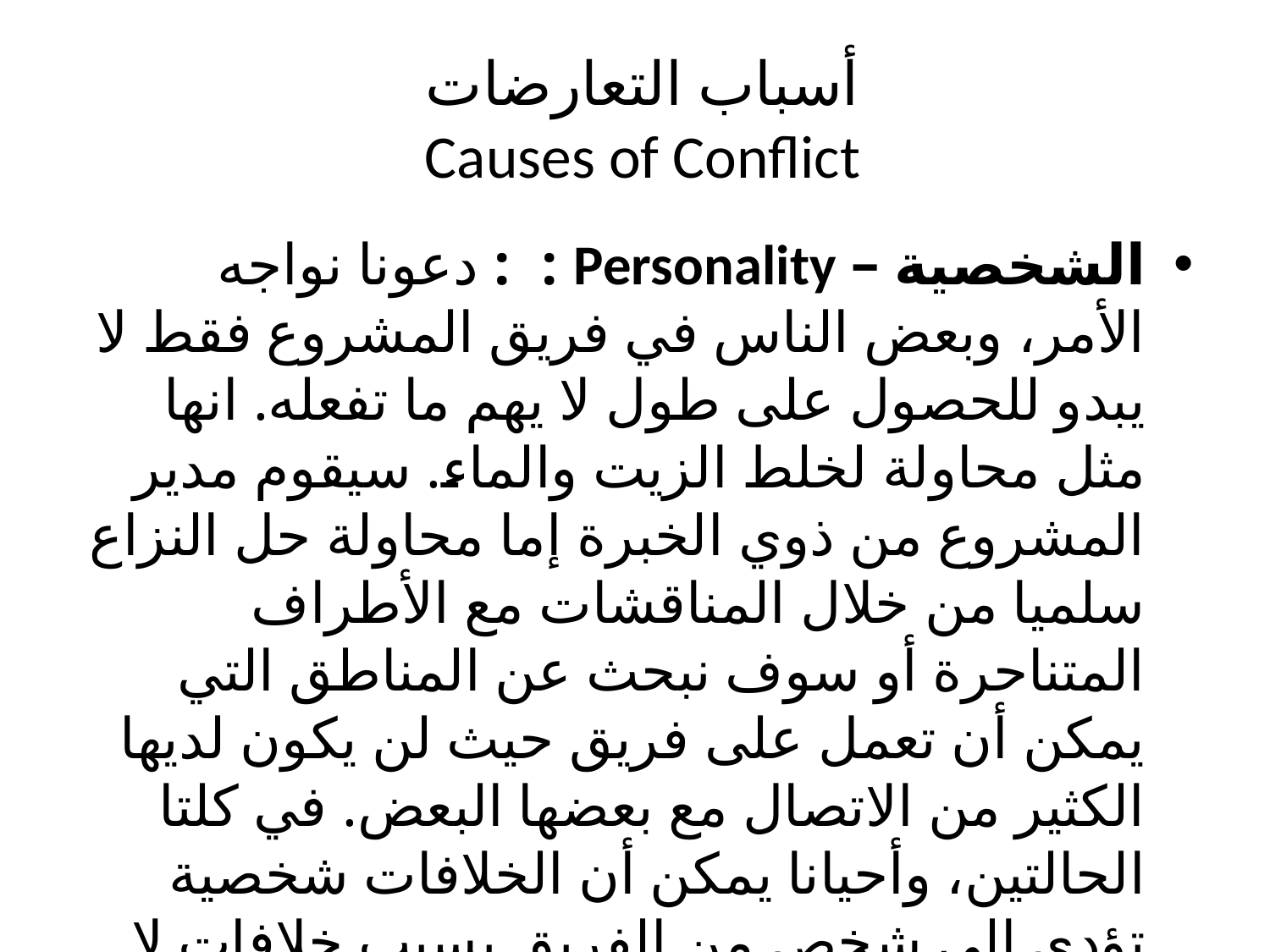

# أسباب التعارضات Causes of Conflict
الشخصية – Personality :  : دعونا نواجه الأمر، وبعض الناس في فريق المشروع فقط لا يبدو للحصول على طول لا يهم ما تفعله. انها مثل محاولة لخلط الزيت والماء. سيقوم مدير المشروع من ذوي الخبرة إما محاولة حل النزاع سلميا من خلال المناقشات مع الأطراف المتناحرة أو سوف نبحث عن المناطق التي يمكن أن تعمل على فريق حيث لن يكون لديها الكثير من الاتصال مع بعضها البعض. في كلتا الحالتين، وأحيانا يمكن أن الخلافات شخصية تؤدي إلى شخص من الفريق بسبب خلافات لا يمكن حلها.